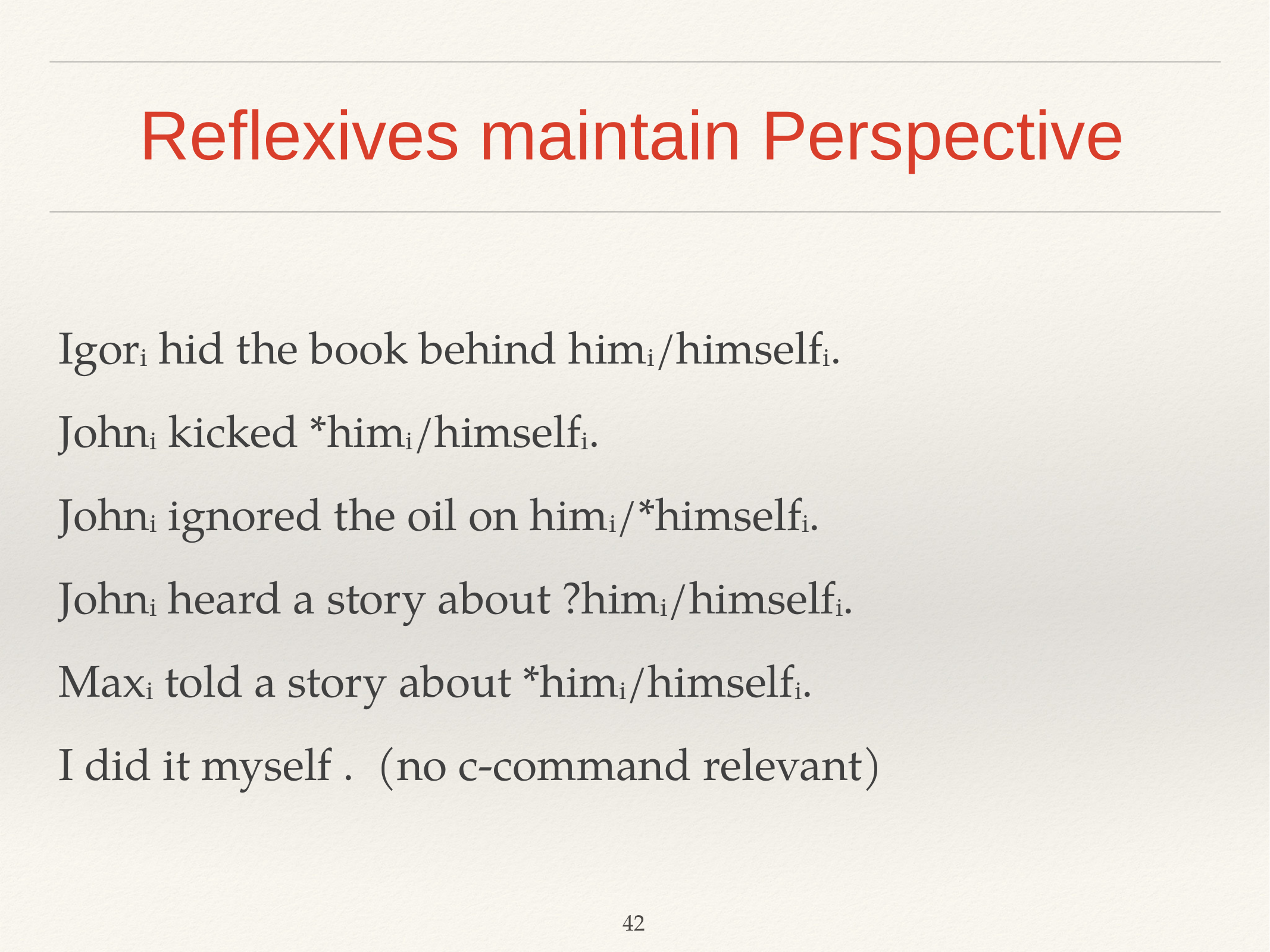

# Reflexives maintain Perspective
Igori hid the book behind himi/himselfi.
Johni kicked *himi/himselfi.
Johni ignored the oil on himi/*himselfi.
Johni heard a story about ?himi/himselfi.
Maxi told a story about *himi/himselfi.
I did it myself .  (no c-command relevant)
42